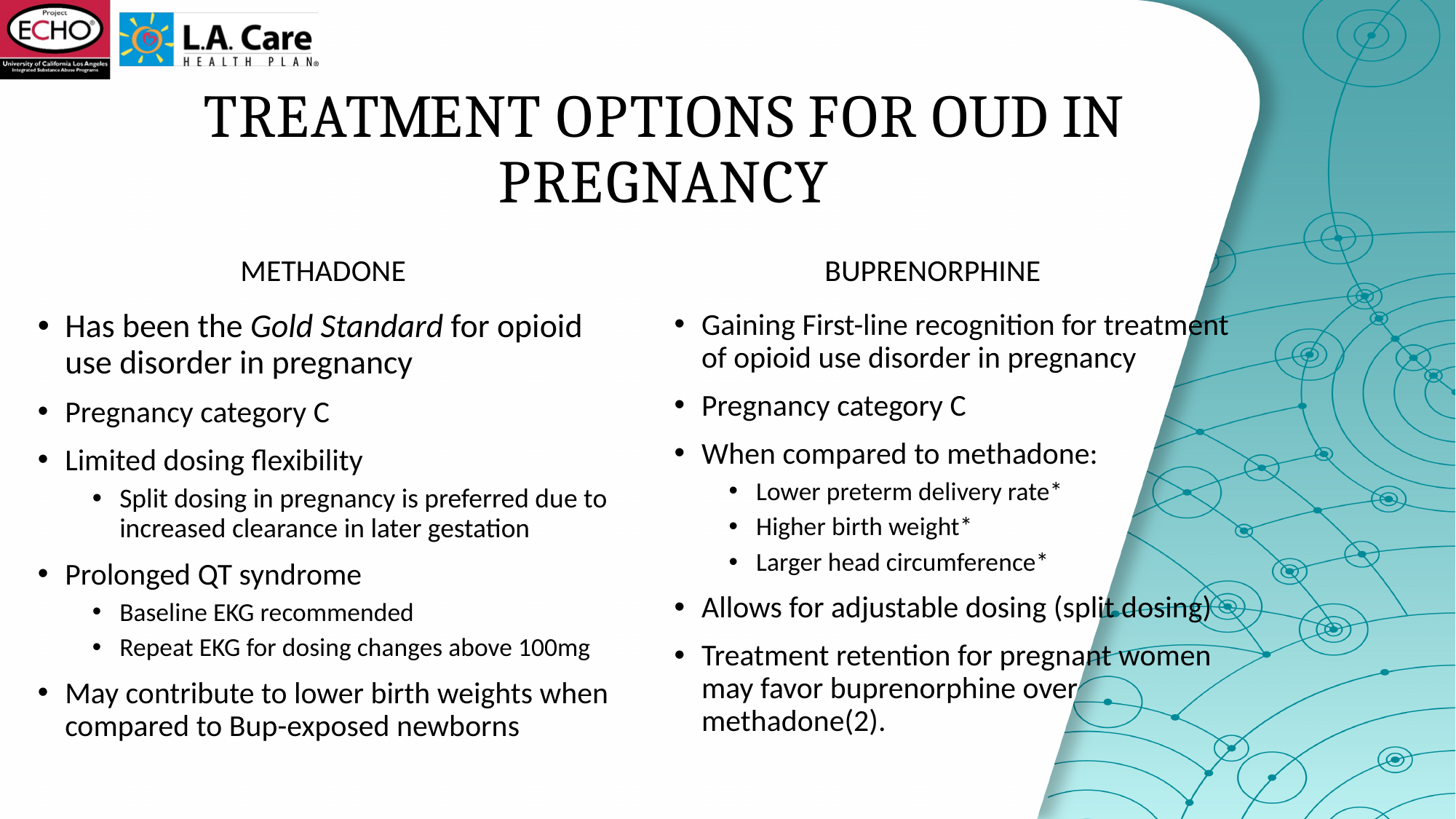

# TREATMENT OPTIONS FOR OUD IN PREGNANCY
METHADONE
BUPRENORPHINE
Has been the Gold Standard for opioid use disorder in pregnancy
Pregnancy category C
Limited dosing flexibility
Split dosing in pregnancy is preferred due to increased clearance in later gestation
Prolonged QT syndrome
Baseline EKG recommended
Repeat EKG for dosing changes above 100mg
May contribute to lower birth weights when compared to Bup-exposed newborns
Gaining First-line recognition for treatment of opioid use disorder in pregnancy
Pregnancy category C
When compared to methadone:
Lower preterm delivery rate*
Higher birth weight*
Larger head circumference*
Allows for adjustable dosing (split dosing)
Treatment retention for pregnant women may favor buprenorphine over methadone(2).